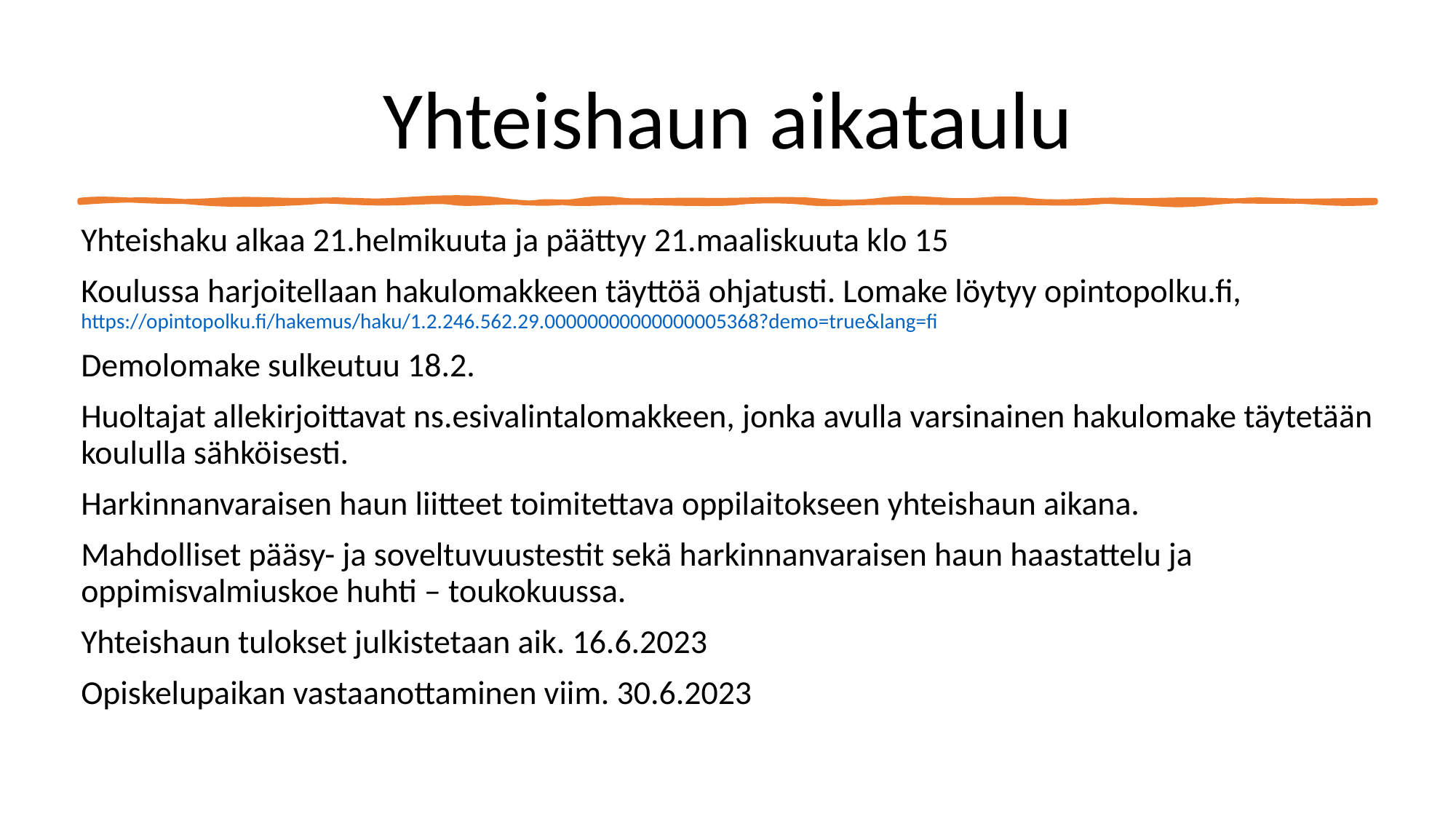

# Yhteishaun aikataulu

Yhteishaku alkaa 21.helmikuuta ja päättyy 21.maaliskuuta klo 15
Koulussa harjoitellaan hakulomakkeen täyttöä ohjatusti. Lomake löytyy opintopolku.fi, https://opintopolku.fi/hakemus/haku/1.2.246.562.29.00000000000000005368?demo=true&lang=fi
Demolomake sulkeutuu 18.2.
Huoltajat allekirjoittavat ns.esivalintalomakkeen, jonka avulla varsinainen hakulomake täytetään koululla sähköisesti.
Harkinnanvaraisen haun liitteet toimitettava oppilaitokseen yhteishaun aikana.
Mahdolliset pääsy- ja soveltuvuustestit sekä harkinnanvaraisen haun haastattelu ja  oppimisvalmiuskoe huhti – toukokuussa.
Yhteishaun tulokset julkistetaan aik. 16.6.2023
Opiskelupaikan vastaanottaminen viim. 30.6.2023